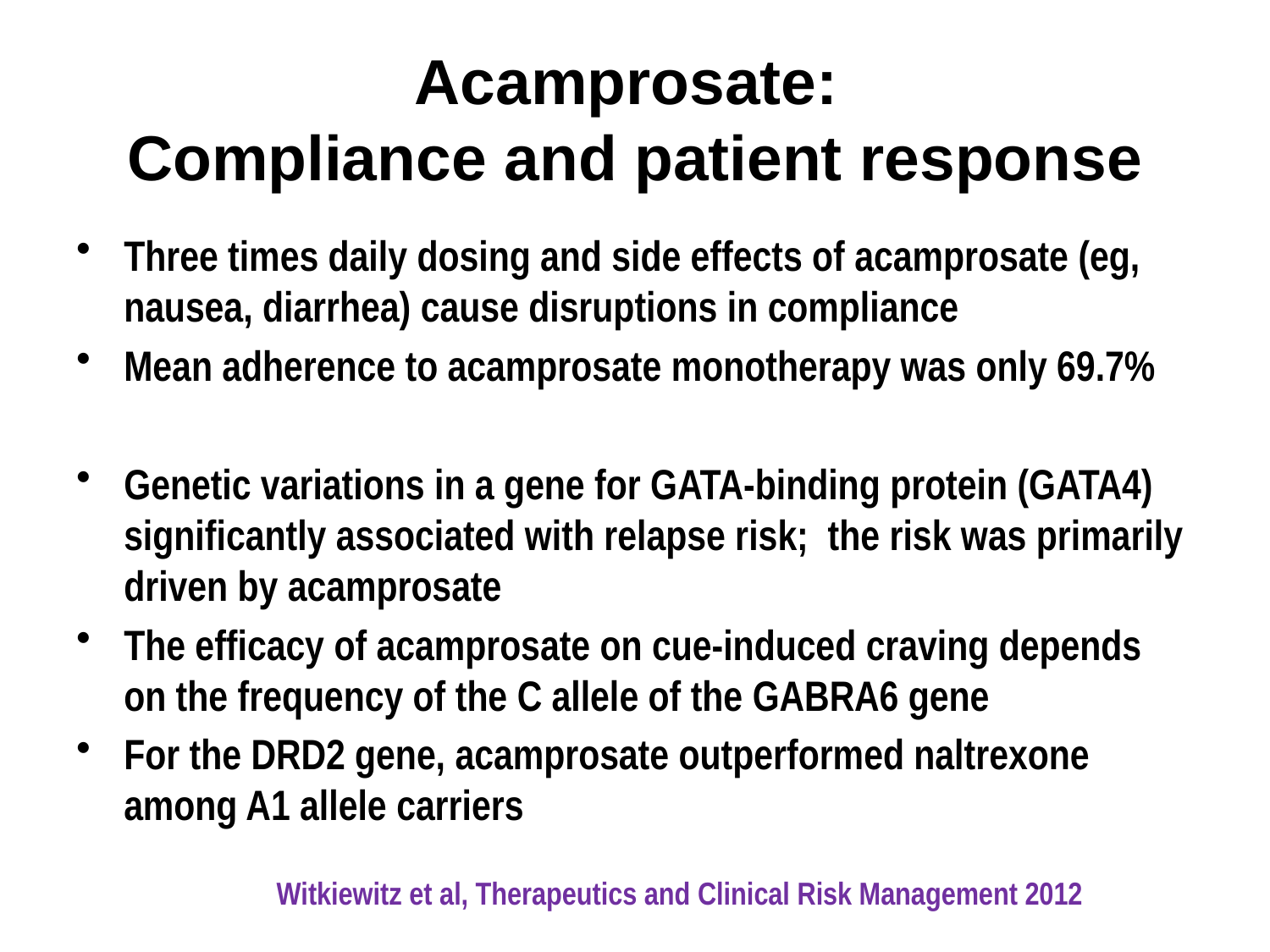

# Acamprosate: Compliance and patient response
Three times daily dosing and side effects of acamprosate (eg, nausea, diarrhea) cause disruptions in compliance
Mean adherence to acamprosate monotherapy was only 69.7%

Genetic variations in a gene for GATA-binding protein (GATA4) significantly associated with relapse risk;  the risk was primarily driven by acamprosate
The efficacy of acamprosate on cue-induced craving depends on the frequency of the C allele of the GABRA6 gene
For the DRD2 gene, acamprosate outperformed naltrexone among A1 allele carriers
Witkiewitz et al, Therapeutics and Clinical Risk Management 2012